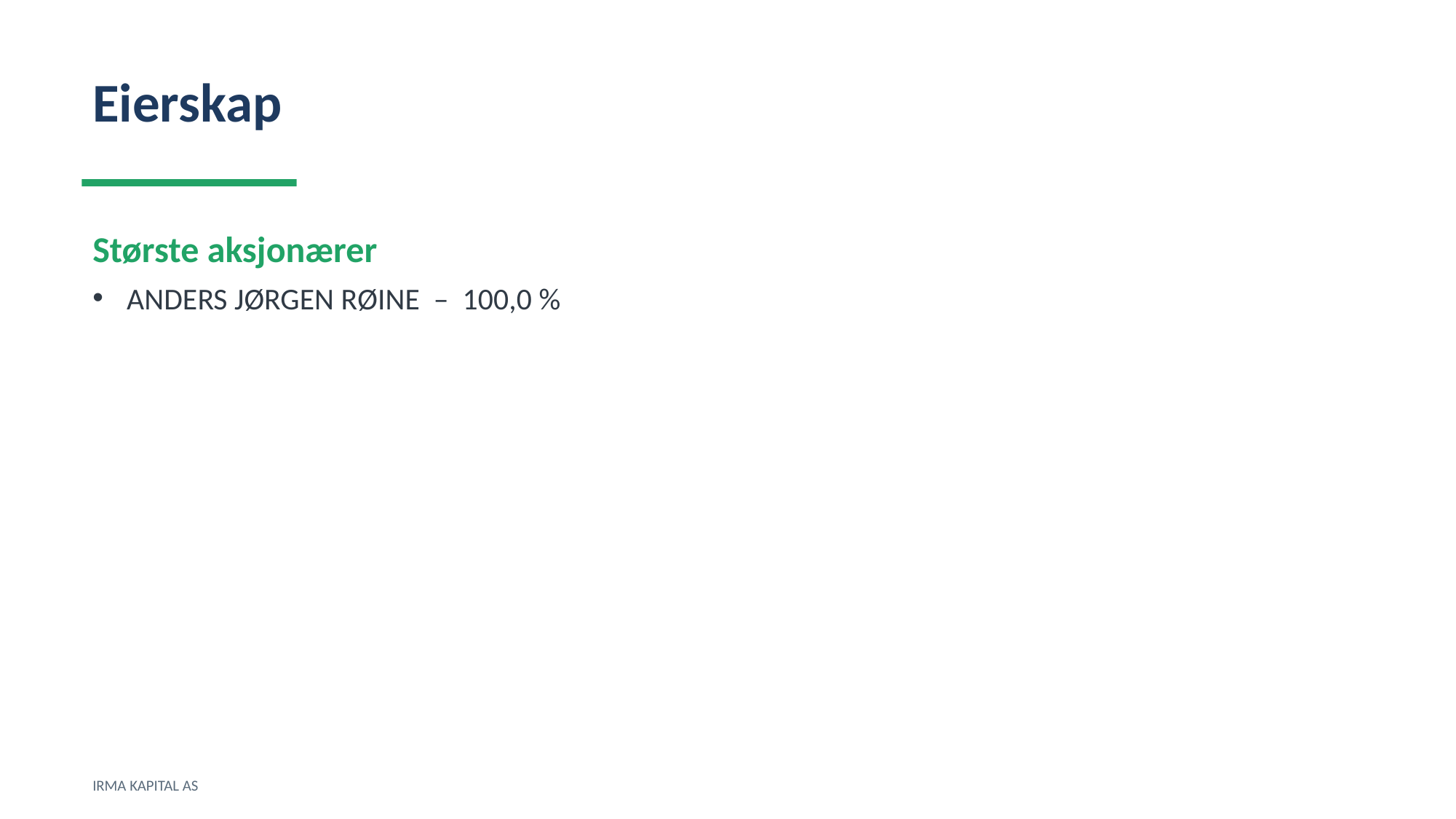

Eierskap

Største aksjonærer
ANDERS JØRGEN RØINE  –  100,0 %
IRMA KAPITAL AS